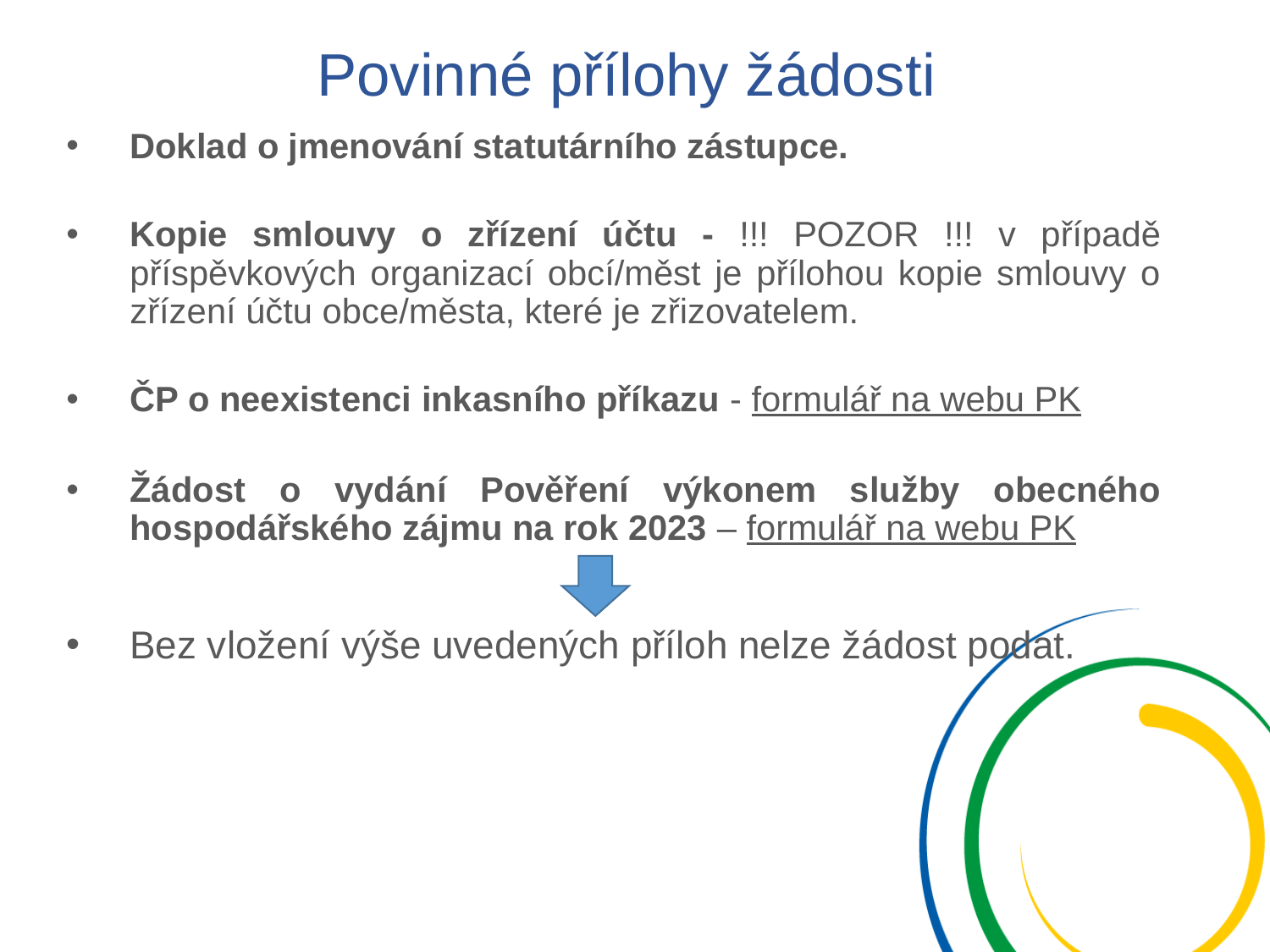

# Povinné přílohy žádosti
Doklad o jmenování statutárního zástupce.

Kopie smlouvy o zřízení účtu - !!! POZOR !!! v případě příspěvkových organizací obcí/měst je přílohou kopie smlouvy o zřízení účtu obce/města, které je zřizovatelem.

ČP o neexistenci inkasního příkazu - formulář na webu PK

Žádost o vydání Pověření výkonem služby obecného hospodářského zájmu na rok 2023 – formulář na webu PK

Bez vložení výše uvedených příloh nelze žádost podat.